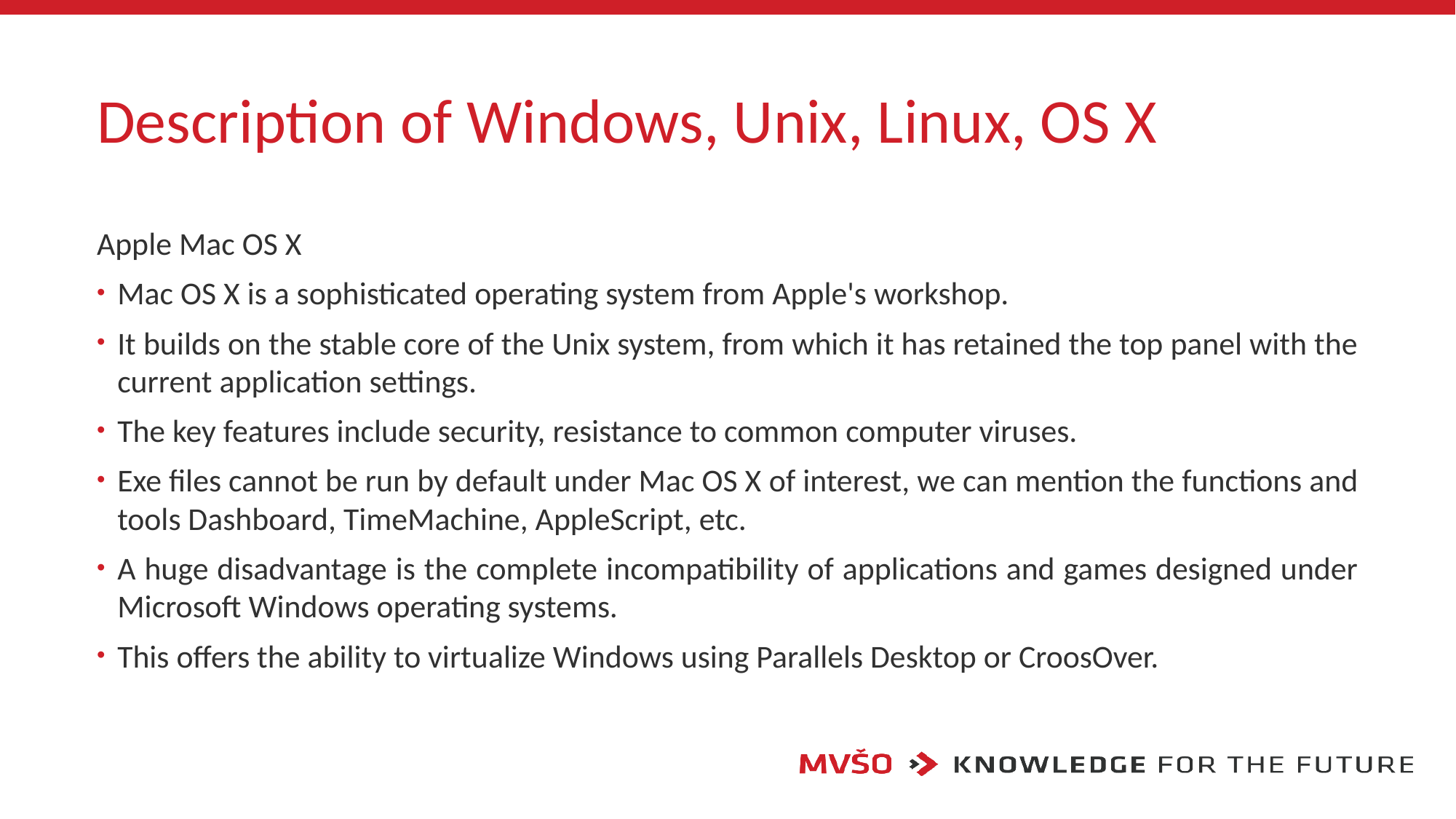

# Description of Windows, Unix, Linux, OS X
Apple Mac OS X
Mac OS X is a sophisticated operating system from Apple's workshop.
It builds on the stable core of the Unix system, from which it has retained the top panel with the current application settings.
The key features include security, resistance to common computer viruses.
Exe files cannot be run by default under Mac OS X of interest, we can mention the functions and tools Dashboard, TimeMachine, AppleScript, etc.
A huge disadvantage is the complete incompatibility of applications and games designed under Microsoft Windows operating systems.
This offers the ability to virtualize Windows using Parallels Desktop or CroosOver.